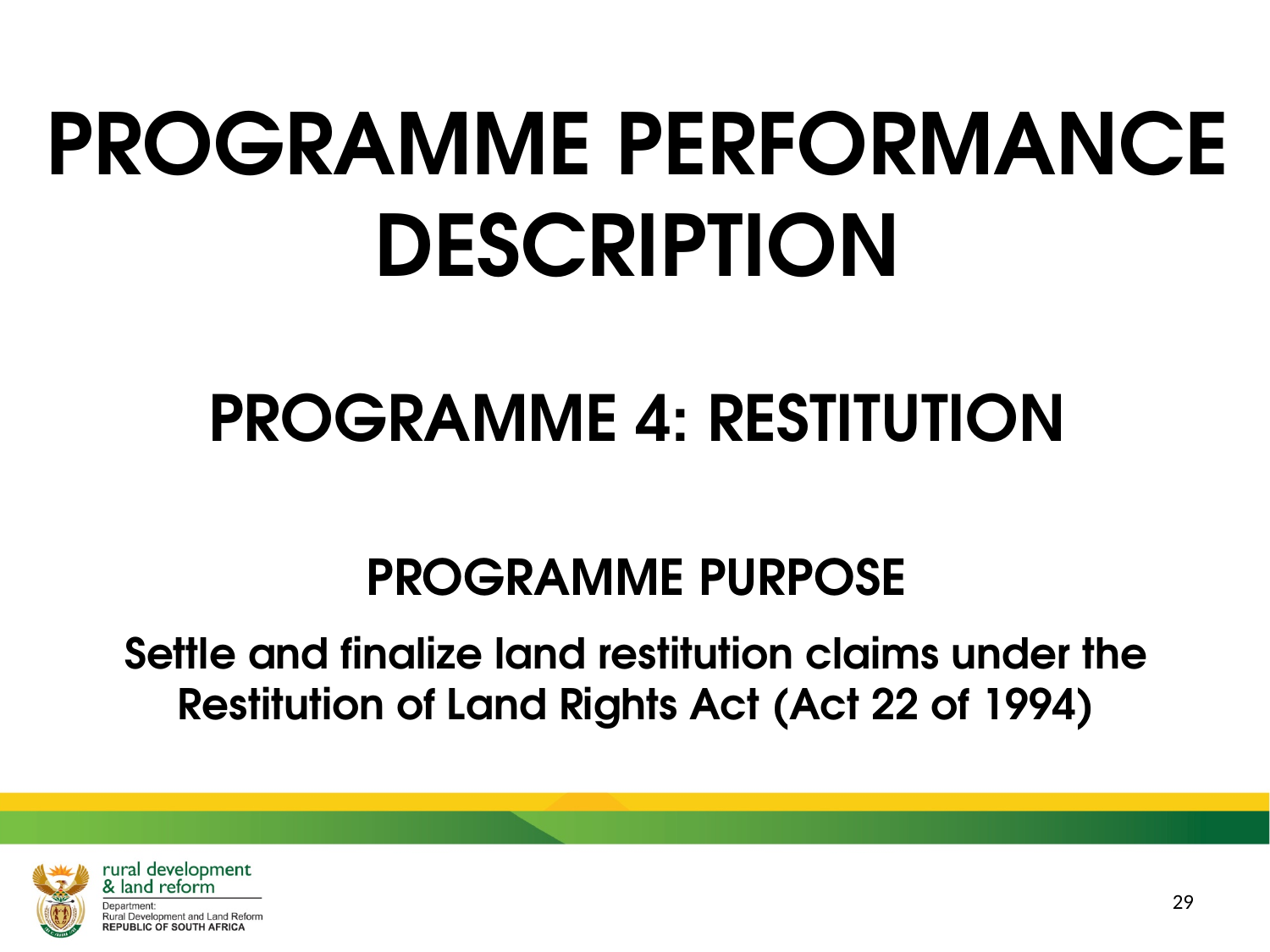

PROGRAMME PERFORMANCE DESCRIPTION
PROGRAMME 4: RESTITUTION
PROGRAMME PURPOSE
Settle and finalize land restitution claims under the Restitution of Land Rights Act (Act 22 of 1994)